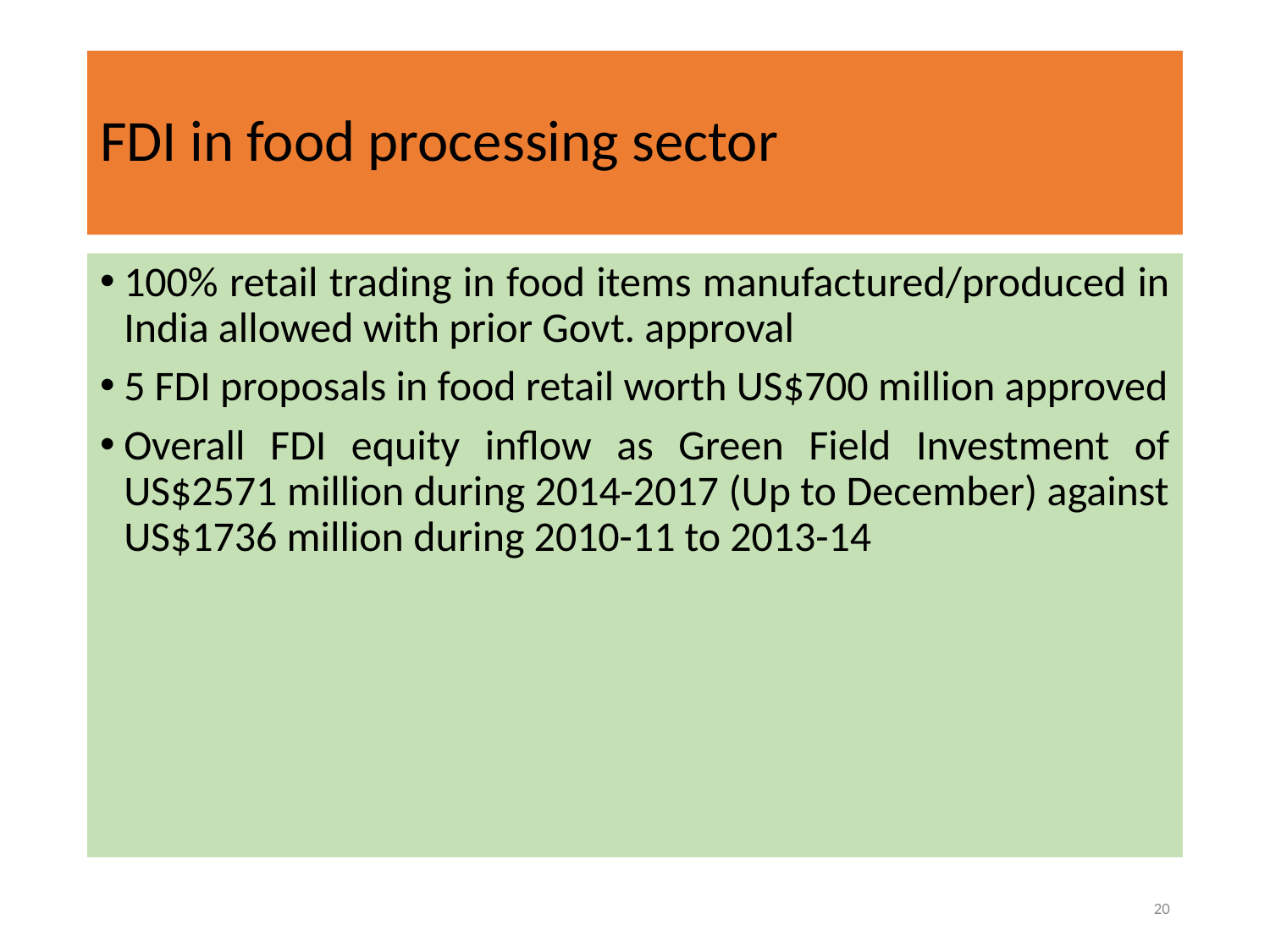

# FDI in food processing sector
100% retail trading in food items manufactured/produced in India allowed with prior Govt. approval
5 FDI proposals in food retail worth US$700 million approved
Overall FDI equity inflow as Green Field Investment of US$2571 million during 2014-2017 (Up to December) against US$1736 million during 2010-11 to 2013-14
20